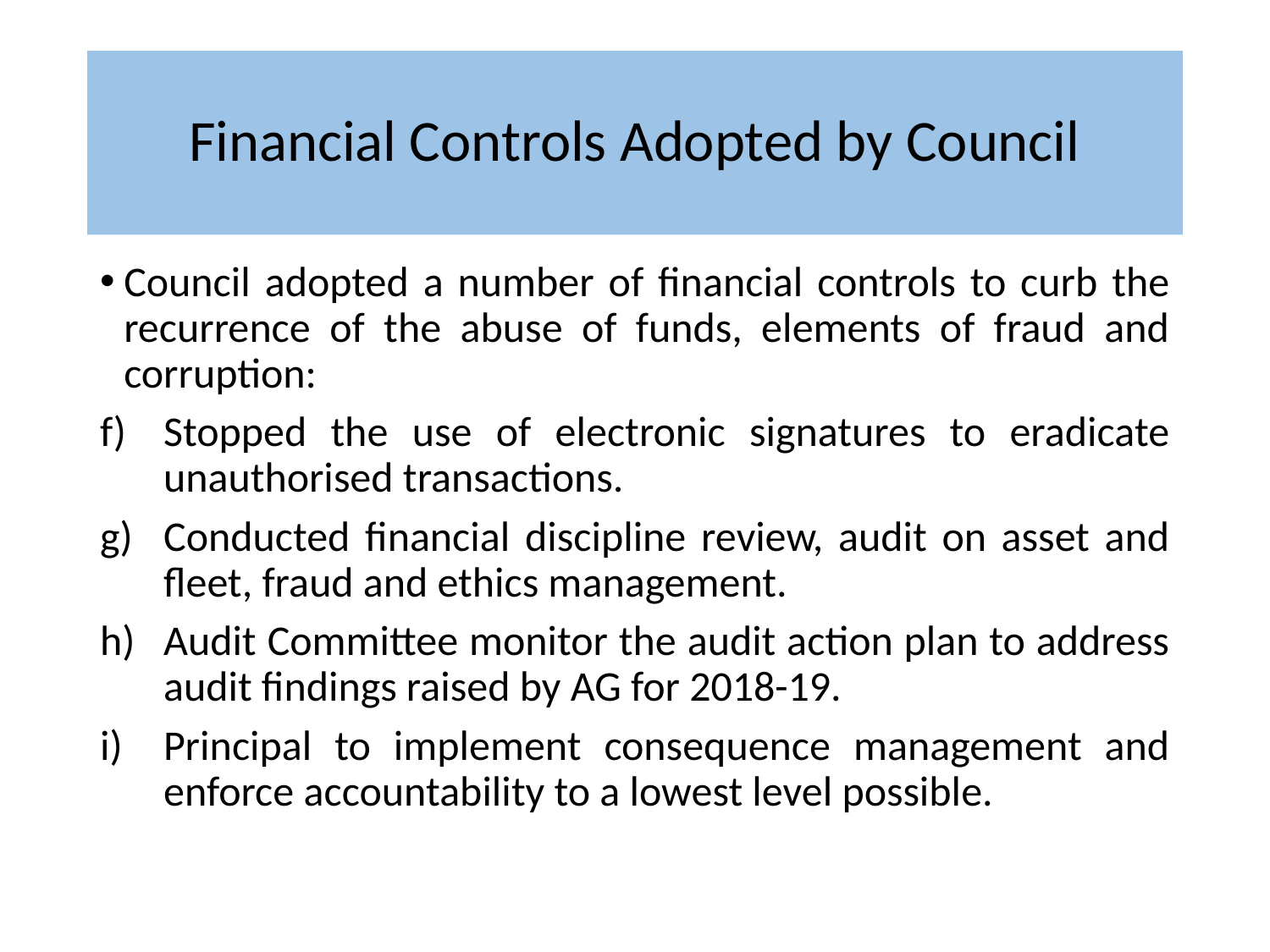

# Financial Controls Adopted by Council
Council adopted a number of financial controls to curb the recurrence of the abuse of funds, elements of fraud and corruption:
Stopped the use of electronic signatures to eradicate unauthorised transactions.
Conducted financial discipline review, audit on asset and fleet, fraud and ethics management.
Audit Committee monitor the audit action plan to address audit findings raised by AG for 2018-19.
Principal to implement consequence management and enforce accountability to a lowest level possible.